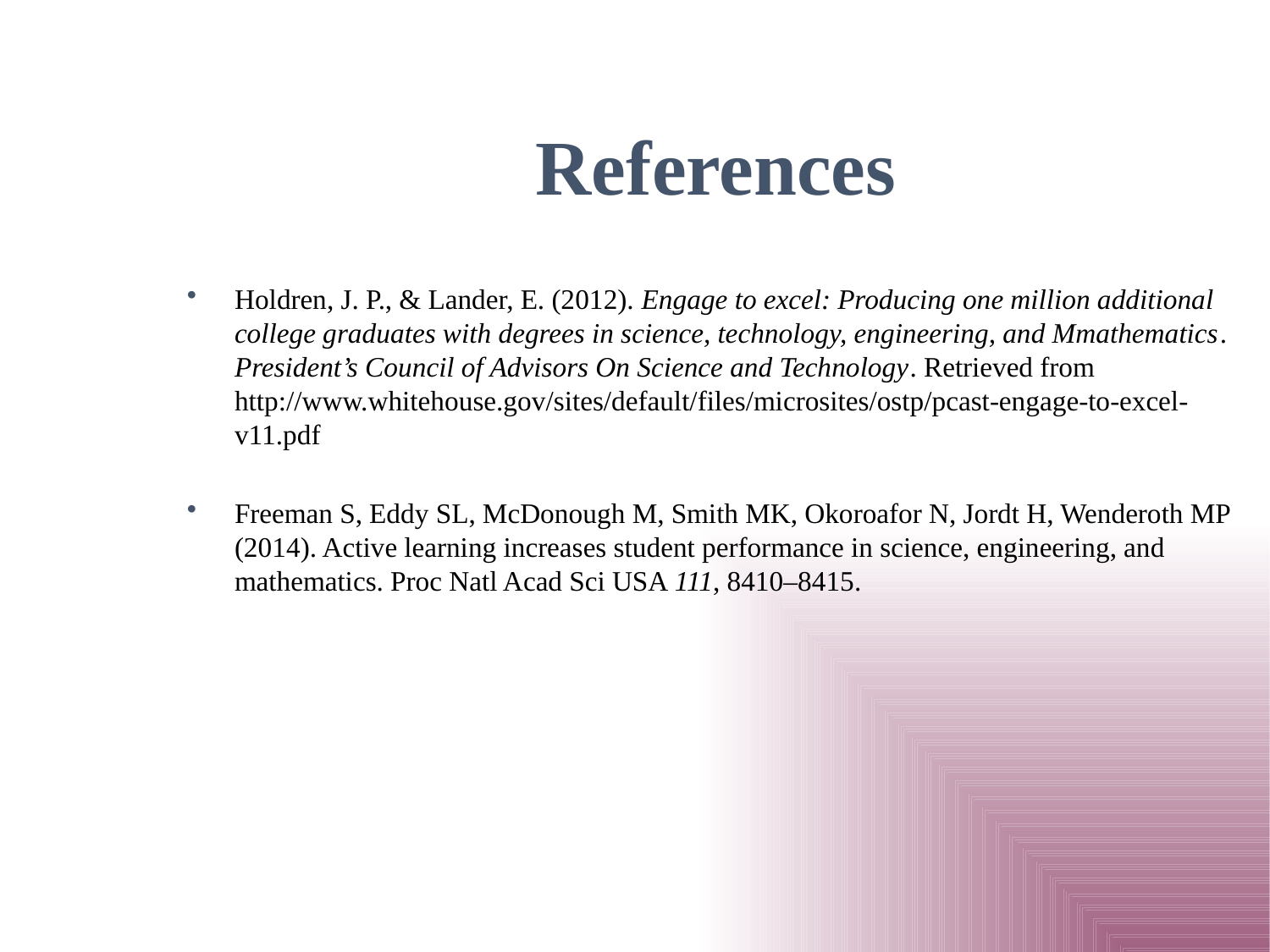

# References
Holdren, J. P., & Lander, E. (2012). Engage to excel: Producing one million additional college graduates with degrees in science, technology, engineering, and Mmathematics. President’s Council of Advisors On Science and Technology. Retrieved from http://www.whitehouse.gov/sites/default/files/microsites/ostp/pcast-engage-to-excel-v11.pdf

Freeman S, Eddy SL, McDonough M, Smith MK, Okoroafor N, Jordt H, Wenderoth MP (2014). Active learning increases student performance in science, engineering, and mathematics. Proc Natl Acad Sci USA 111, 8410–8415.